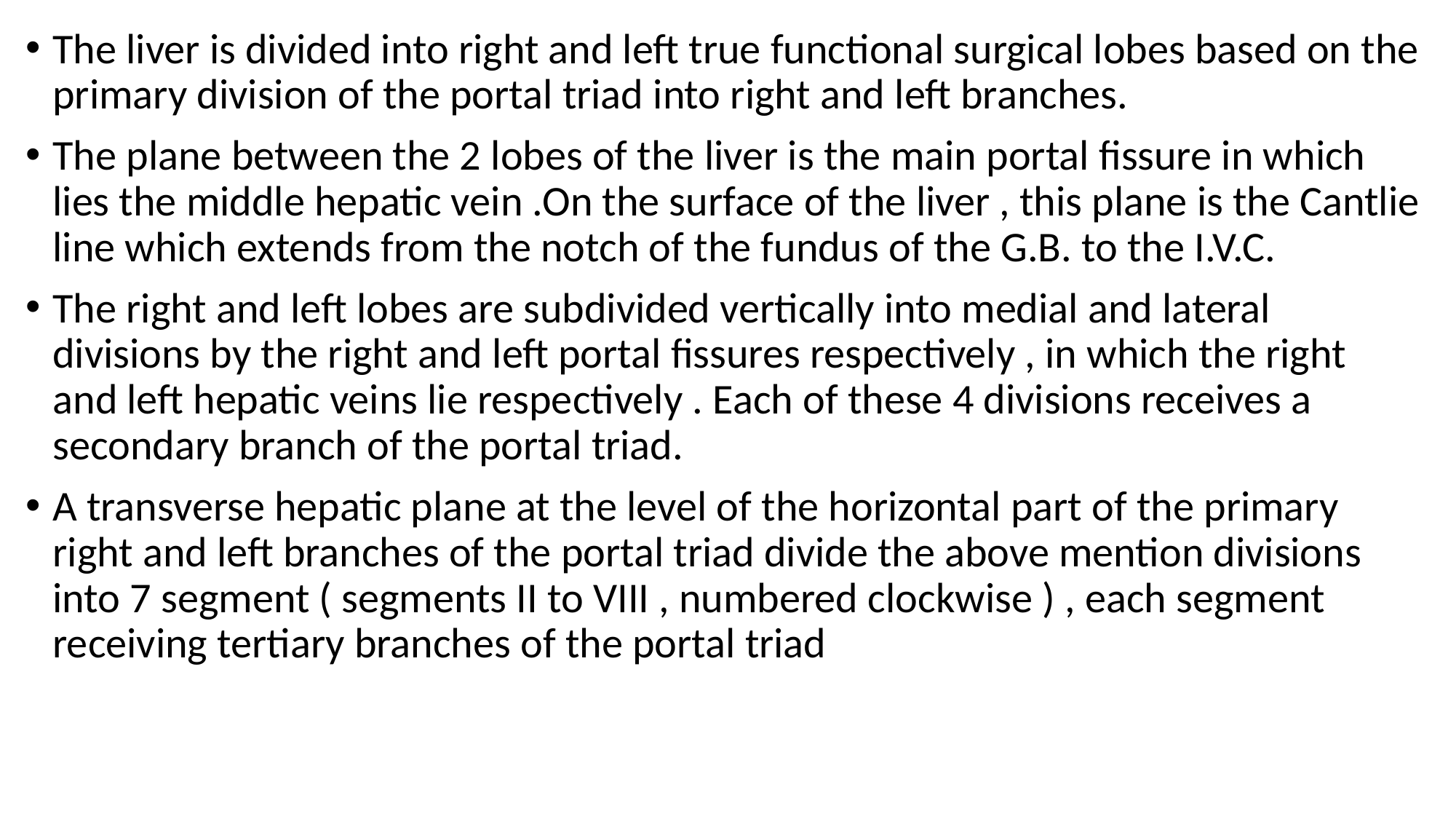

The liver is divided into right and left true functional surgical lobes based on the primary division of the portal triad into right and left branches.
The plane between the 2 lobes of the liver is the main portal fissure in which lies the middle hepatic vein .On the surface of the liver , this plane is the Cantlie line which extends from the notch of the fundus of the G.B. to the I.V.C.
The right and left lobes are subdivided vertically into medial and lateral divisions by the right and left portal fissures respectively , in which the right and left hepatic veins lie respectively . Each of these 4 divisions receives a secondary branch of the portal triad.
A transverse hepatic plane at the level of the horizontal part of the primary right and left branches of the portal triad divide the above mention divisions into 7 segment ( segments II to VIII , numbered clockwise ) , each segment receiving tertiary branches of the portal triad